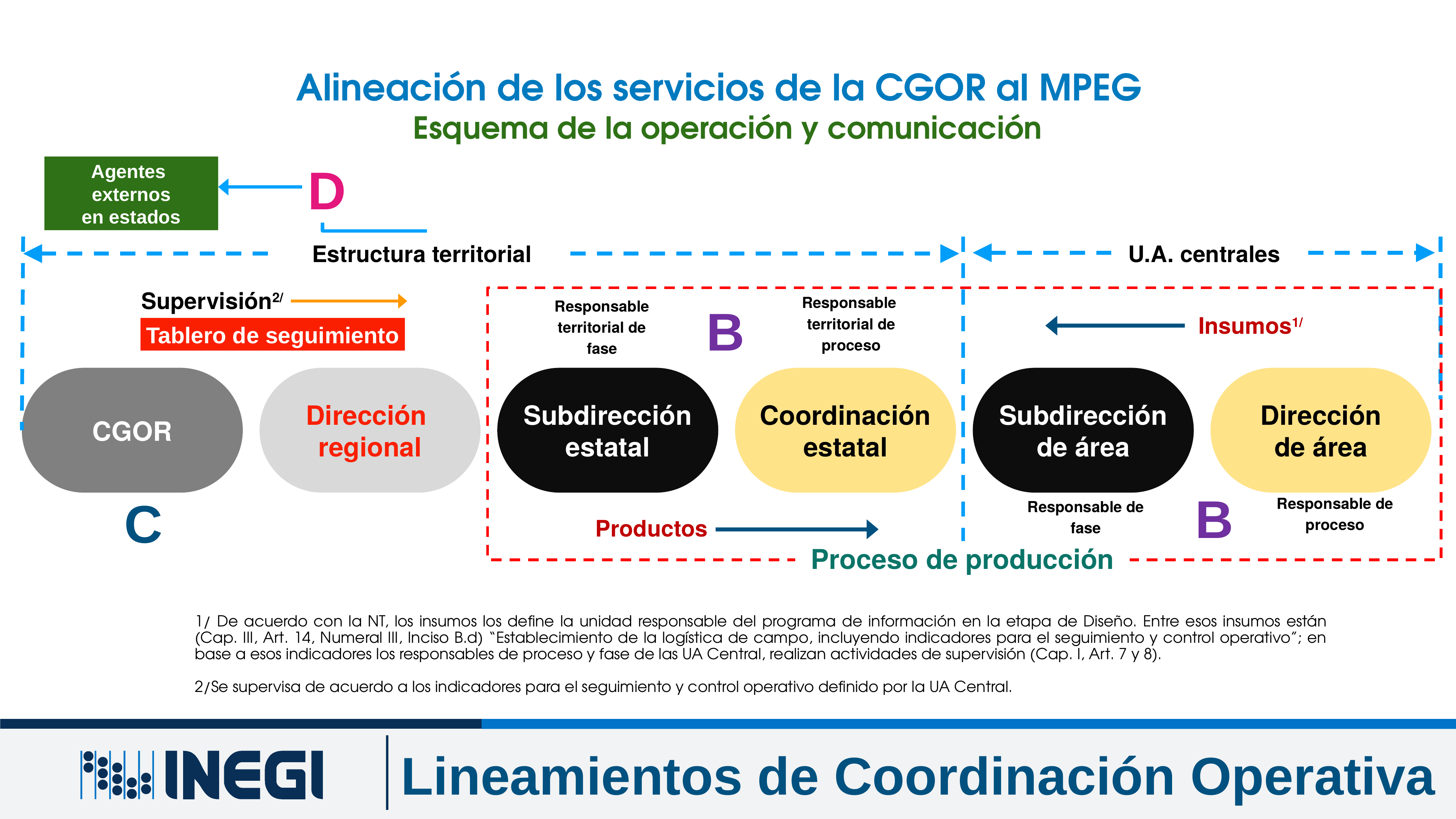

Alineación de los servicios de la CGOR al MPEG
Esquema de la operación y comunicación
D
Agentes
externos
en estados
Estructura territorial
U.A. centrales

Supervisión2/
Responsable

territorial de

fase
B
Insumos1/
Responsable

territorial de

proceso
Tablero de seguimiento
CGOR
Dirección
regional
Subdirección
estatal
Coordinación estatal
Subdirección de área
Dirección
de área
Responsable de

fase
B
C
Responsable de

proceso
Productos
Proceso de producción
1/ De acuerdo con la NT, los insumos los define la unidad responsable del programa de información en la etapa de Diseño. Entre esos insumos están (Cap. III, Art. 14, Numeral III, Inciso B.d) “Establecimiento de la logística de campo, incluyendo indicadores para el seguimiento y control operativo”; en base a esos indicadores los responsables de proceso y fase de las UA Central, realizan actividades de supervisión (Cap. I, Art. 7 y 8).

2/Se supervisa de acuerdo a los indicadores para el seguimiento y control operativo definido por la UA Central.
Lineamientos de Coordinación Operativa